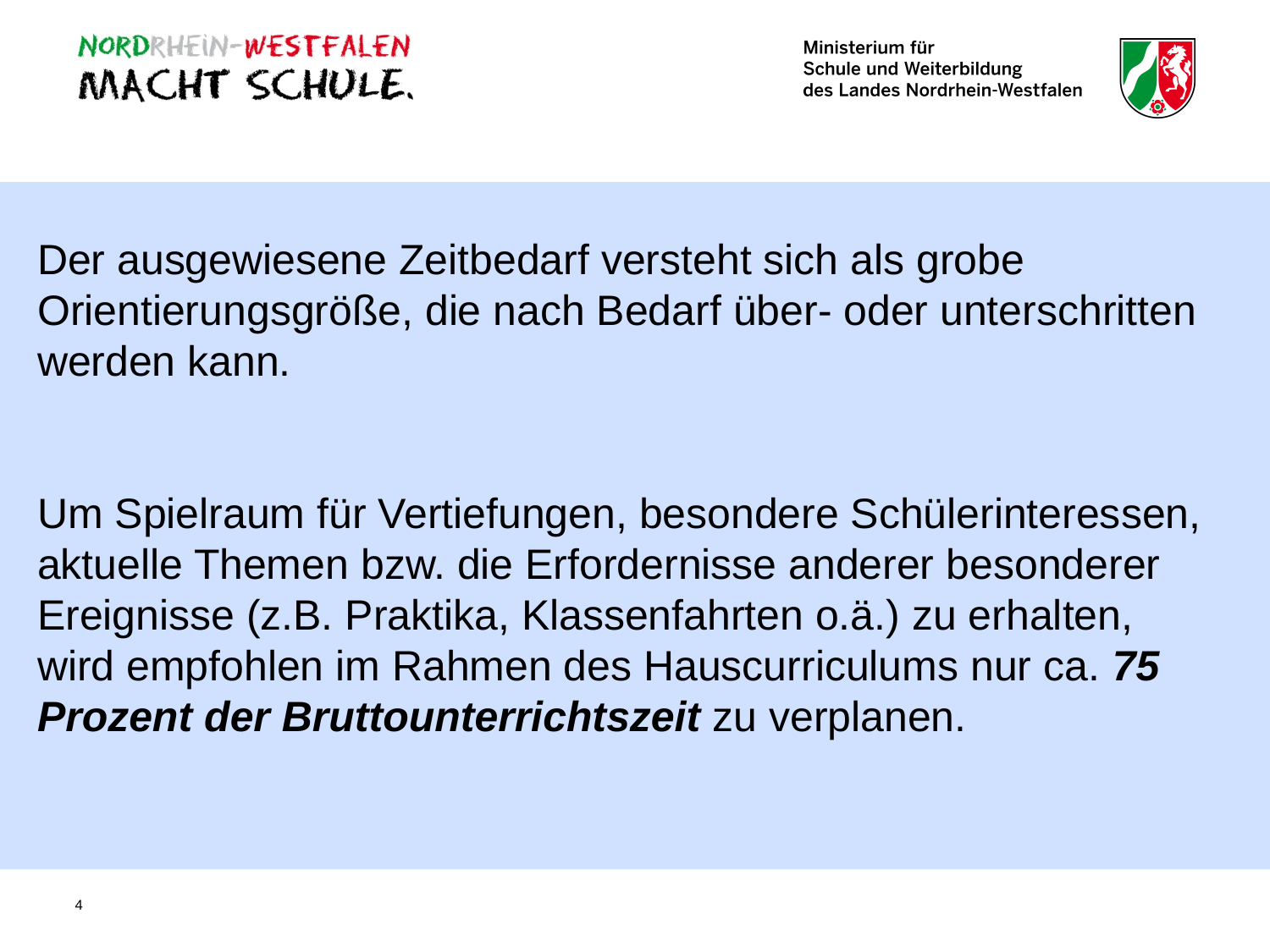

Der ausgewiesene Zeitbedarf versteht sich als grobe Orientierungsgröße, die nach Bedarf über- oder unterschritten werden kann.

Um Spielraum für Vertiefungen, besondere Schülerinteressen, aktuelle Themen bzw. die Erfordernisse anderer besonderer Ereignisse (z.B. Praktika, Klassenfahrten o.ä.) zu erhalten, wird empfohlen im Rahmen des Hauscurriculums nur ca. 75 Prozent der Bruttounterrichtszeit zu verplanen.
4